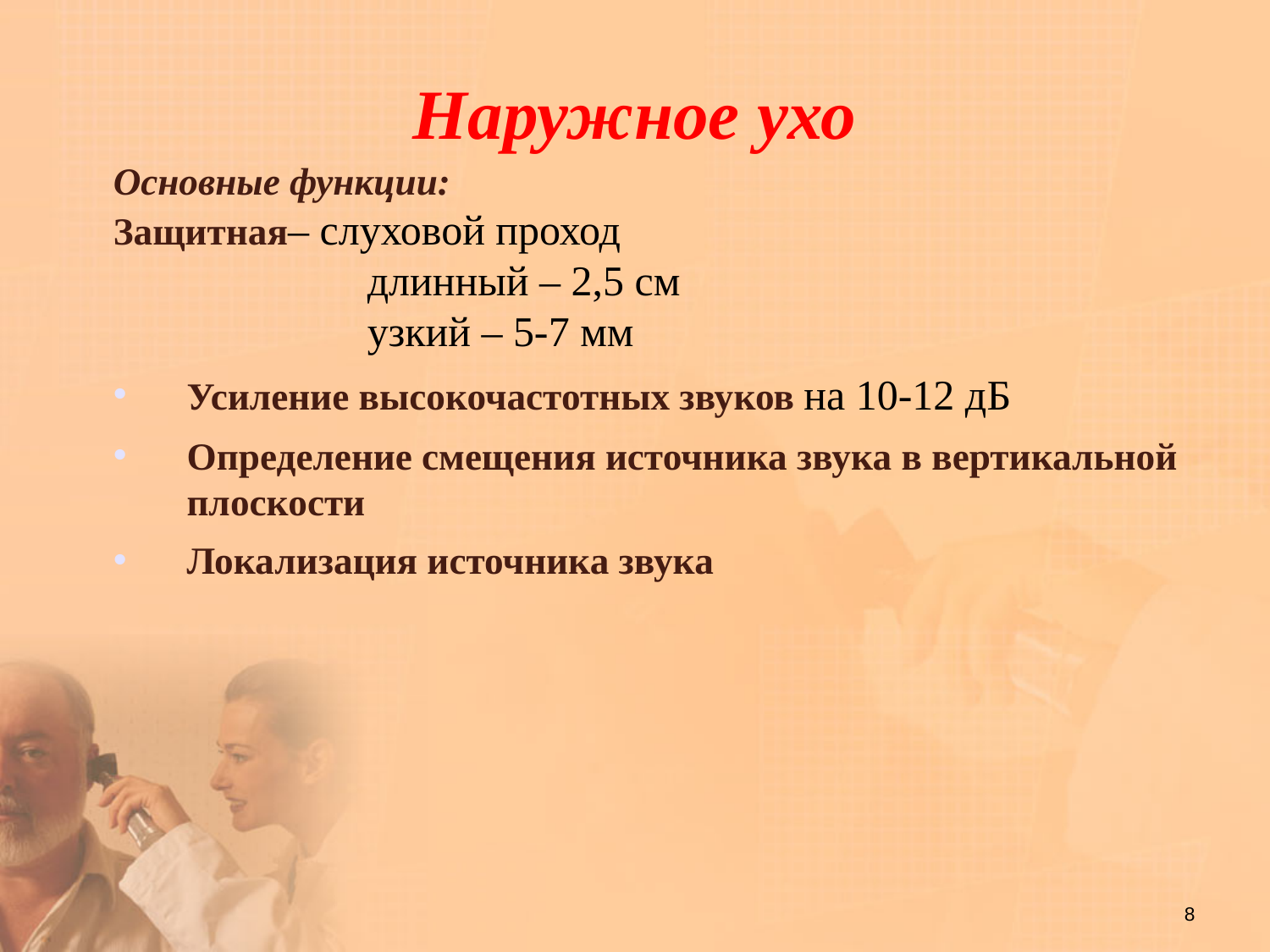

Наружное ухо
Основные функции:
Защитная– слуховой проход
                        длинный – 2,5 см
                        узкий – 5-7 мм
Усиление высокочастотных звуков на 10-12 дБ
Определение смещения источника звука в вертикальной плоскости
Локализация источника звука

8